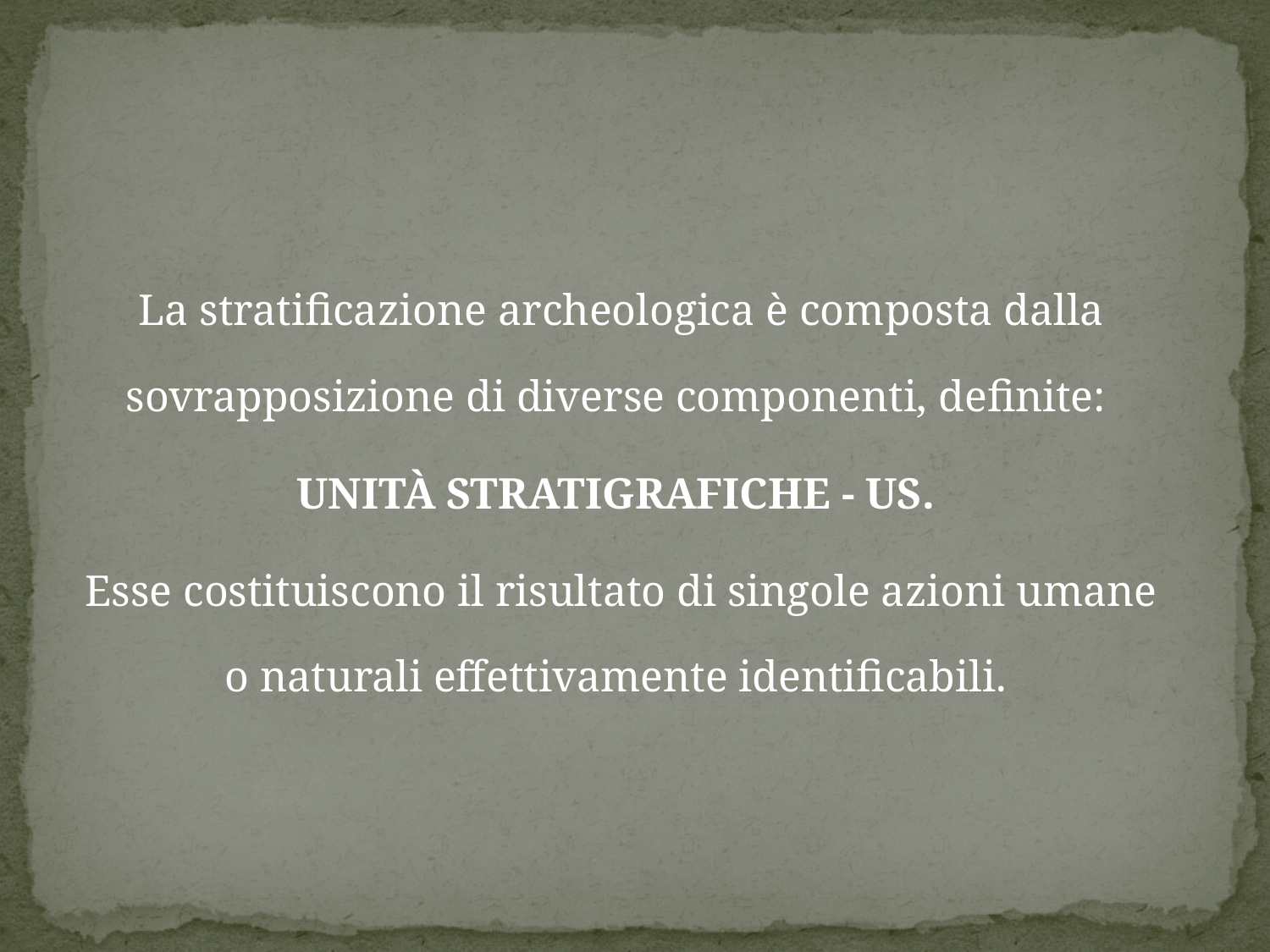

La stratificazione archeologica è composta dalla sovrapposizione di diverse componenti, definite:
UNITÀ STRATIGRAFICHE - US.
Esse costituiscono il risultato di singole azioni umane o naturali effettivamente identificabili.